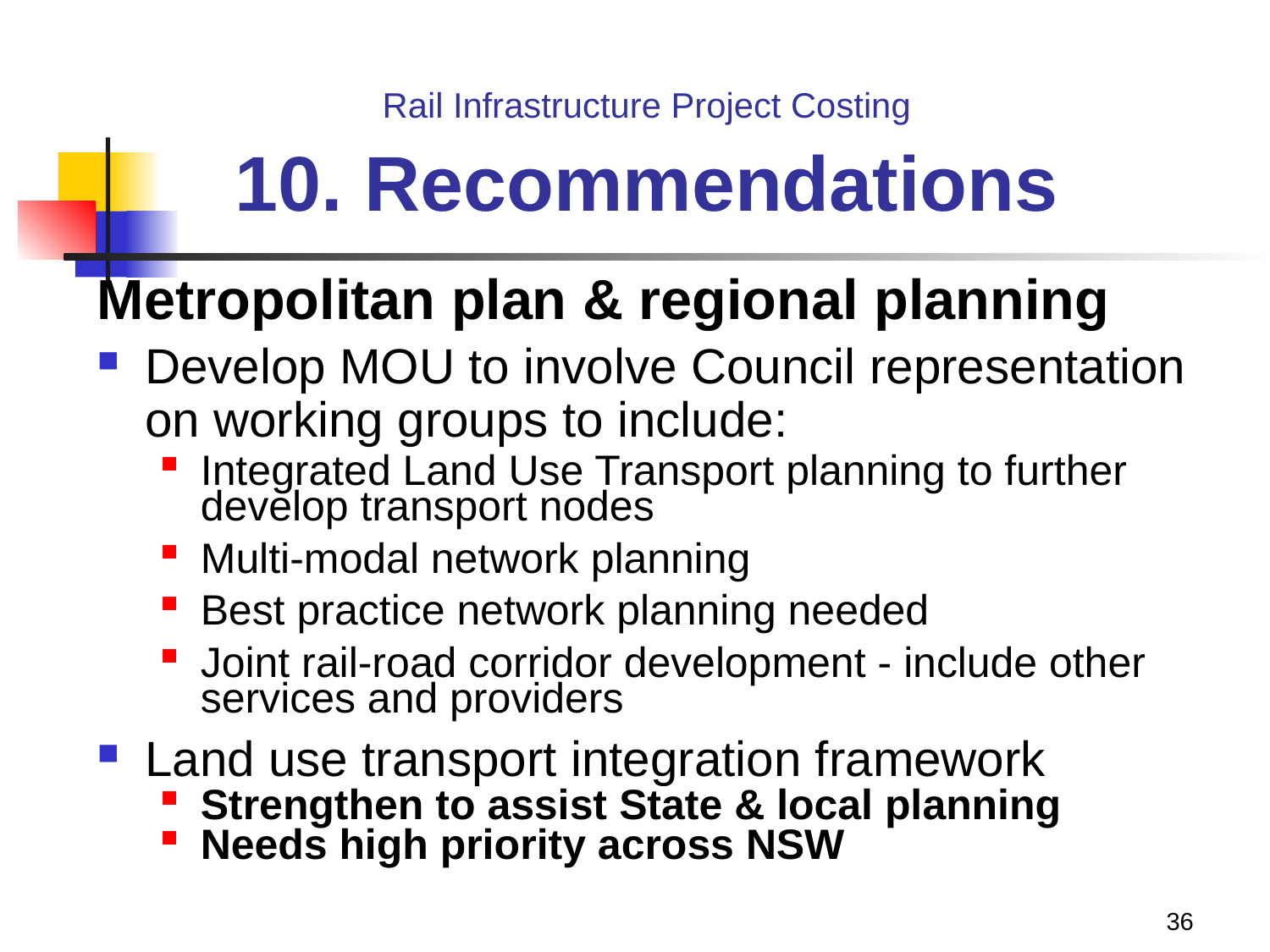

# Rail Infrastructure Project Costing 10. Recommendations
Metropolitan plan & regional planning
Develop MOU to involve Council representation on working groups to include:
Integrated Land Use Transport planning to further develop transport nodes
Multi-modal network planning
Best practice network planning needed
Joint rail-road corridor development - include other services and providers
Land use transport integration framework
Strengthen to assist State & local planning
Needs high priority across NSW
36